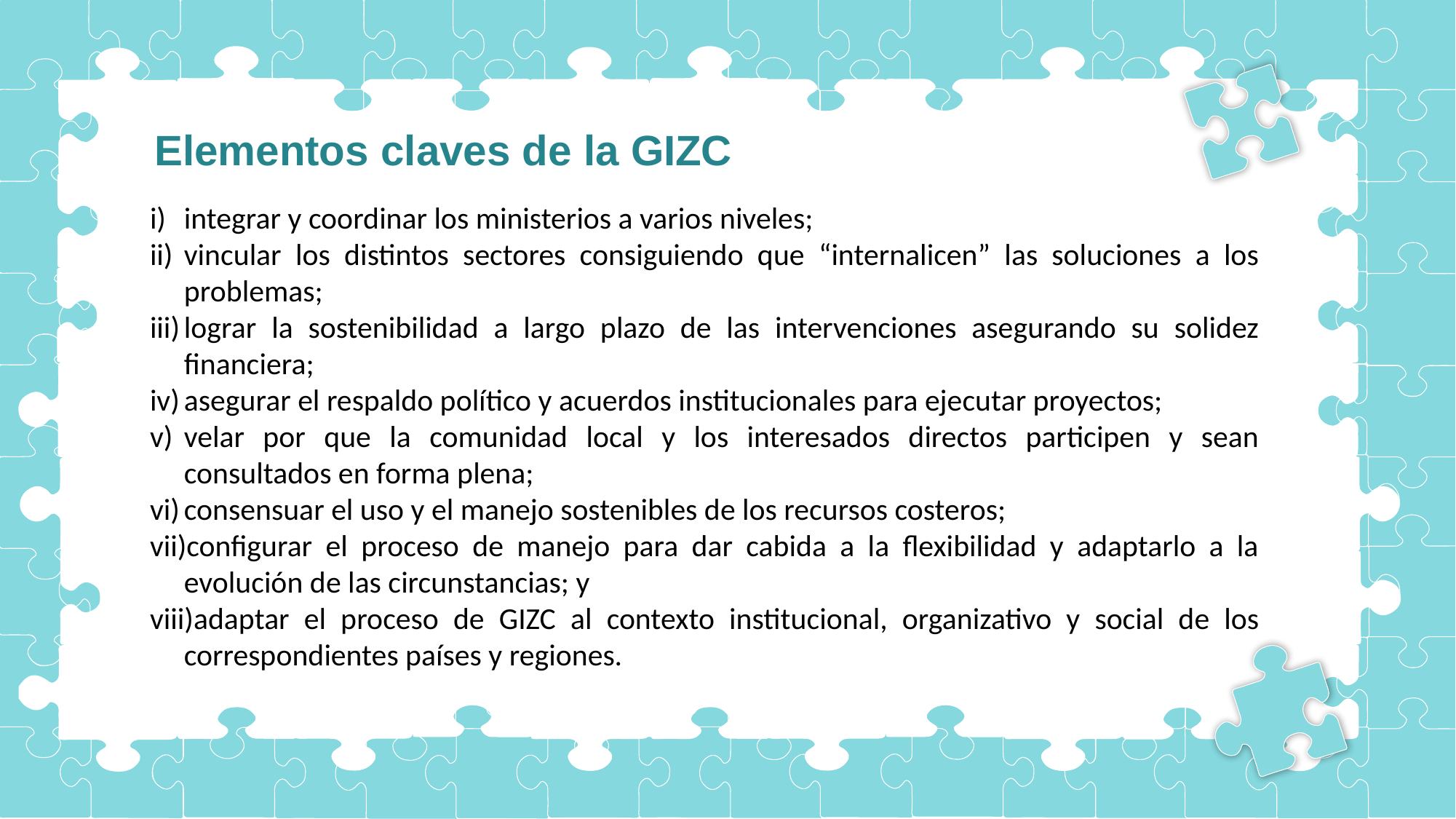

Elementos claves de la GIZC
integrar y coordinar los ministerios a varios niveles;
vincular los distintos sectores consiguiendo que “internalicen” las soluciones a los problemas;
lograr la sostenibilidad a largo plazo de las intervenciones asegurando su solidez financiera;
asegurar el respaldo político y acuerdos institucionales para ejecutar proyectos;
velar por que la comunidad local y los interesados directos participen y sean consultados en forma plena;
consensuar el uso y el manejo sostenibles de los recursos costeros;
configurar el proceso de manejo para dar cabida a la flexibilidad y adaptarlo a la evolución de las circunstancias; y
adaptar el proceso de GIZC al contexto institucional, organizativo y social de los correspondientes países y regiones.